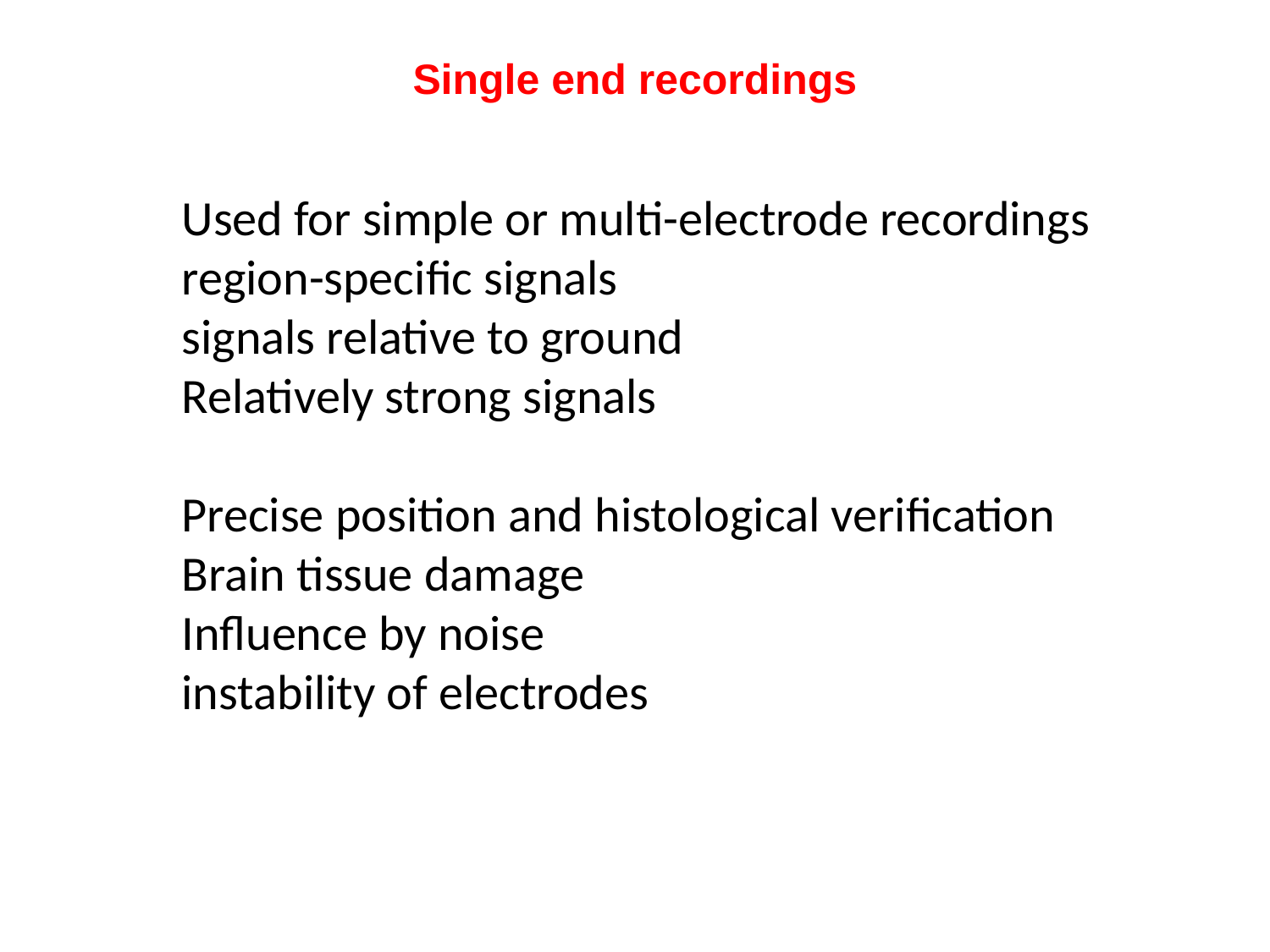

# Single end recordings
Used for simple or multi-electrode recordings
region-specific signals
signals relative to ground
Relatively strong signals

Precise position and histological verification
Brain tissue damage
Influence by noise
instability of electrodes